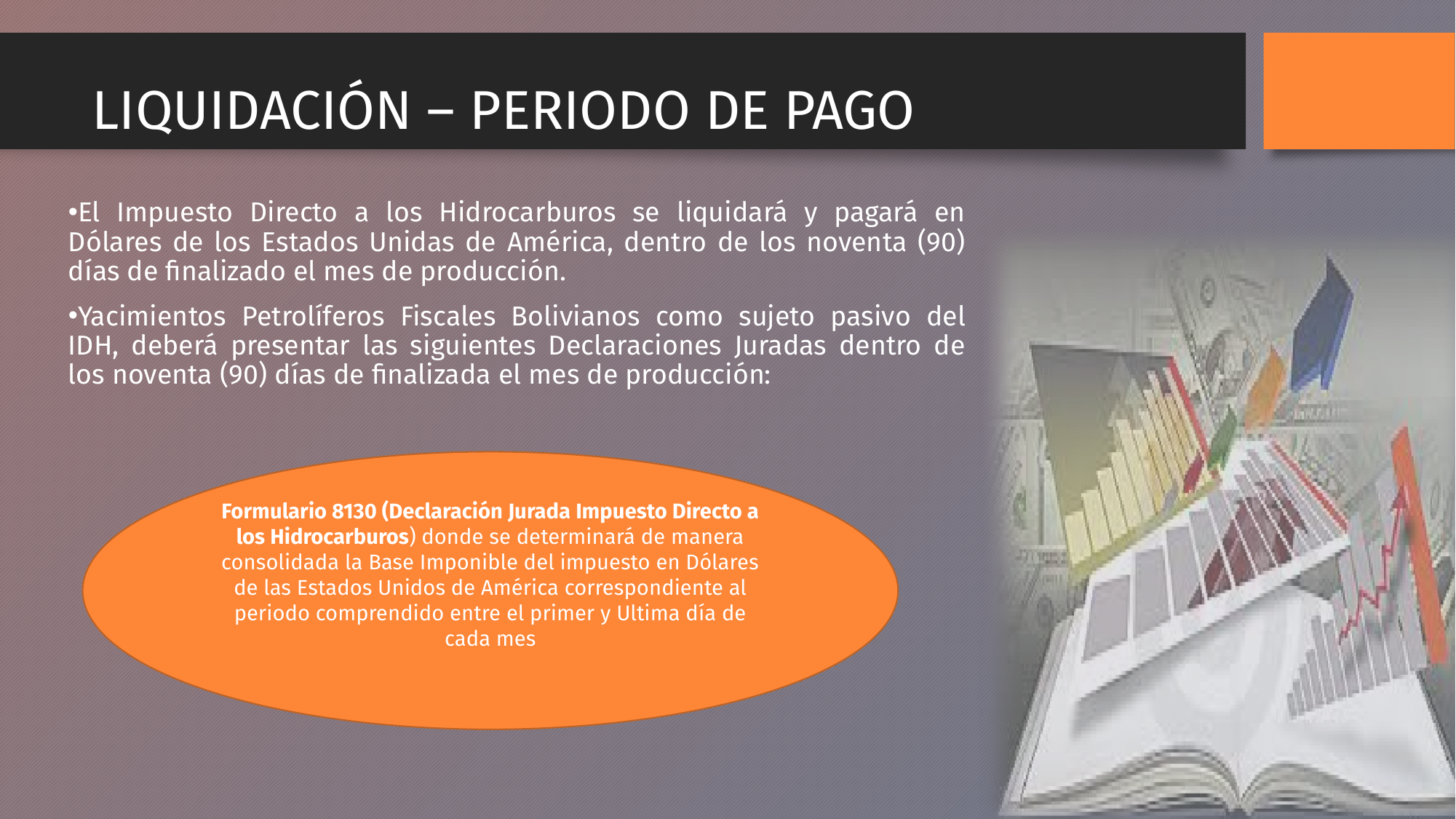

# LIQUIDACIÓN – PERIODO DE PAGO
El Impuesto Directo a los Hidrocarburos se liquidará y pagará en Dólares de los Estados Unidas de América, dentro de los noventa (90) días de finalizado el mes de producción.
Yacimientos Petrolíferos Fiscales Bolivianos como sujeto pasivo del IDH, deberá presentar las siguientes Declaraciones Juradas dentro de los noventa (90) días de finalizada el mes de producción:

Formulario 8130 (Declaración Jurada Impuesto Directo a los Hidrocarburos) donde se determinará de manera consolidada la Base Imponible del impuesto en Dólares de las Estados Unidos de América correspondiente al periodo comprendido entre el primer y Ultima día de cada mes